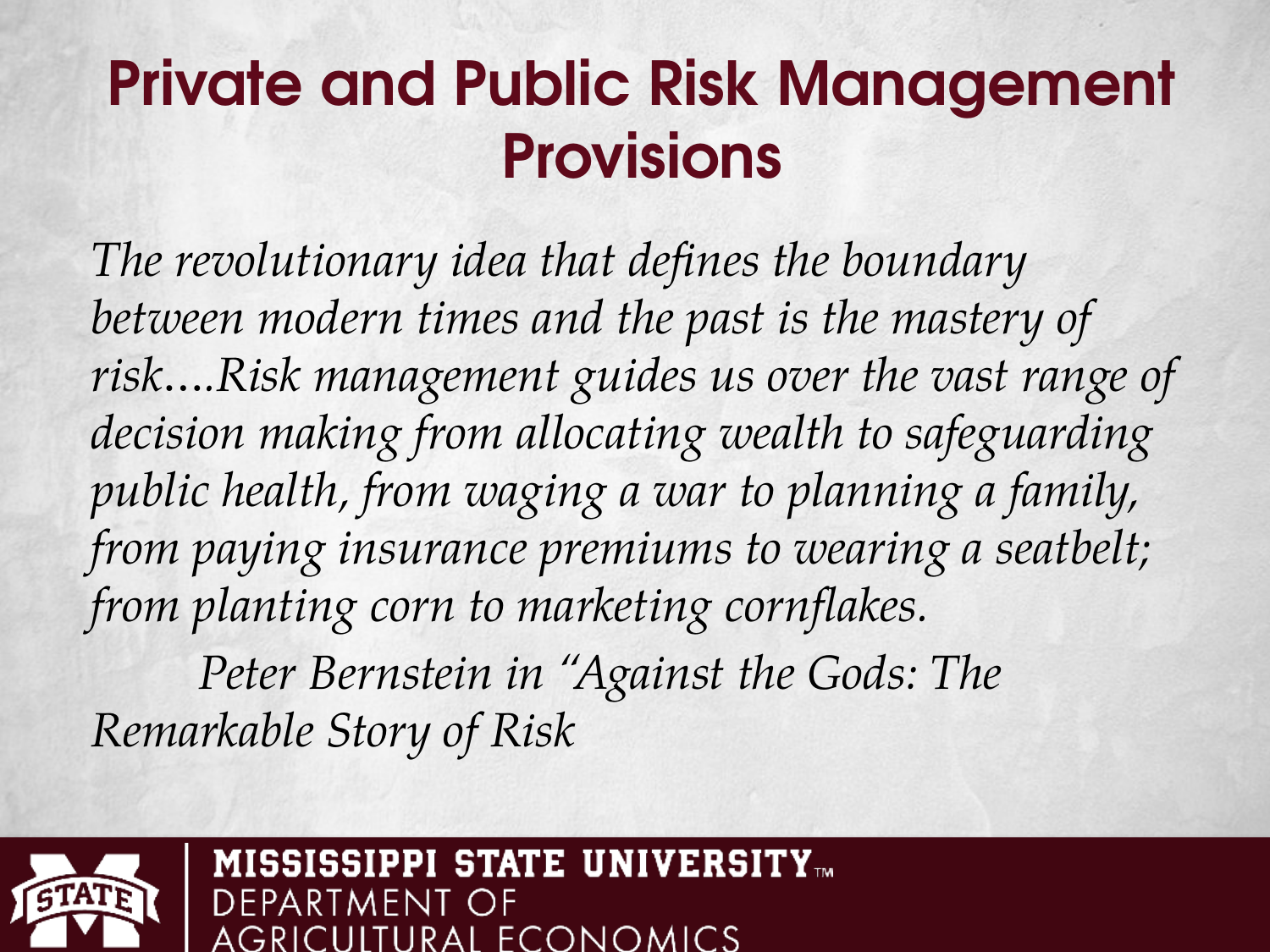

# Private and Public Risk Management Provisions
The revolutionary idea that defines the boundary between modern times and the past is the mastery of risk….Risk management guides us over the vast range of decision making from allocating wealth to safeguarding public health, from waging a war to planning a family, from paying insurance premiums to wearing a seatbelt; from planting corn to marketing cornflakes.
	Peter Bernstein in “Against the Gods: The Remarkable Story of Risk